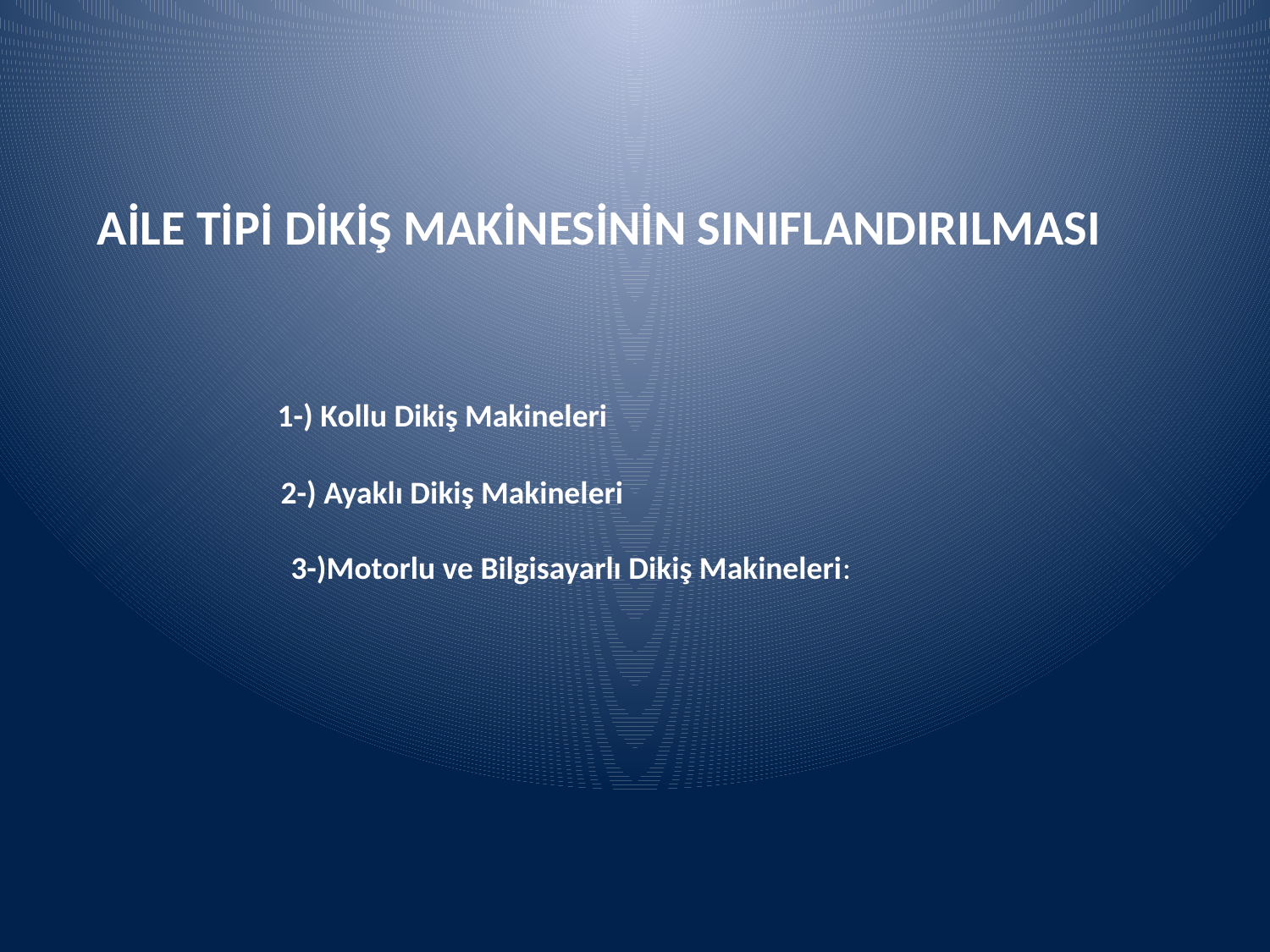

AİLE TİPİ DİKİŞ MAKİNESİNİN SINIFLANDIRILMASI

1-) Kollu Dikiş Makineleri
2-) Ayaklı Dikiş Makineleri
 3-)Motorlu ve Bilgisayarlı Dikiş Makineleri: